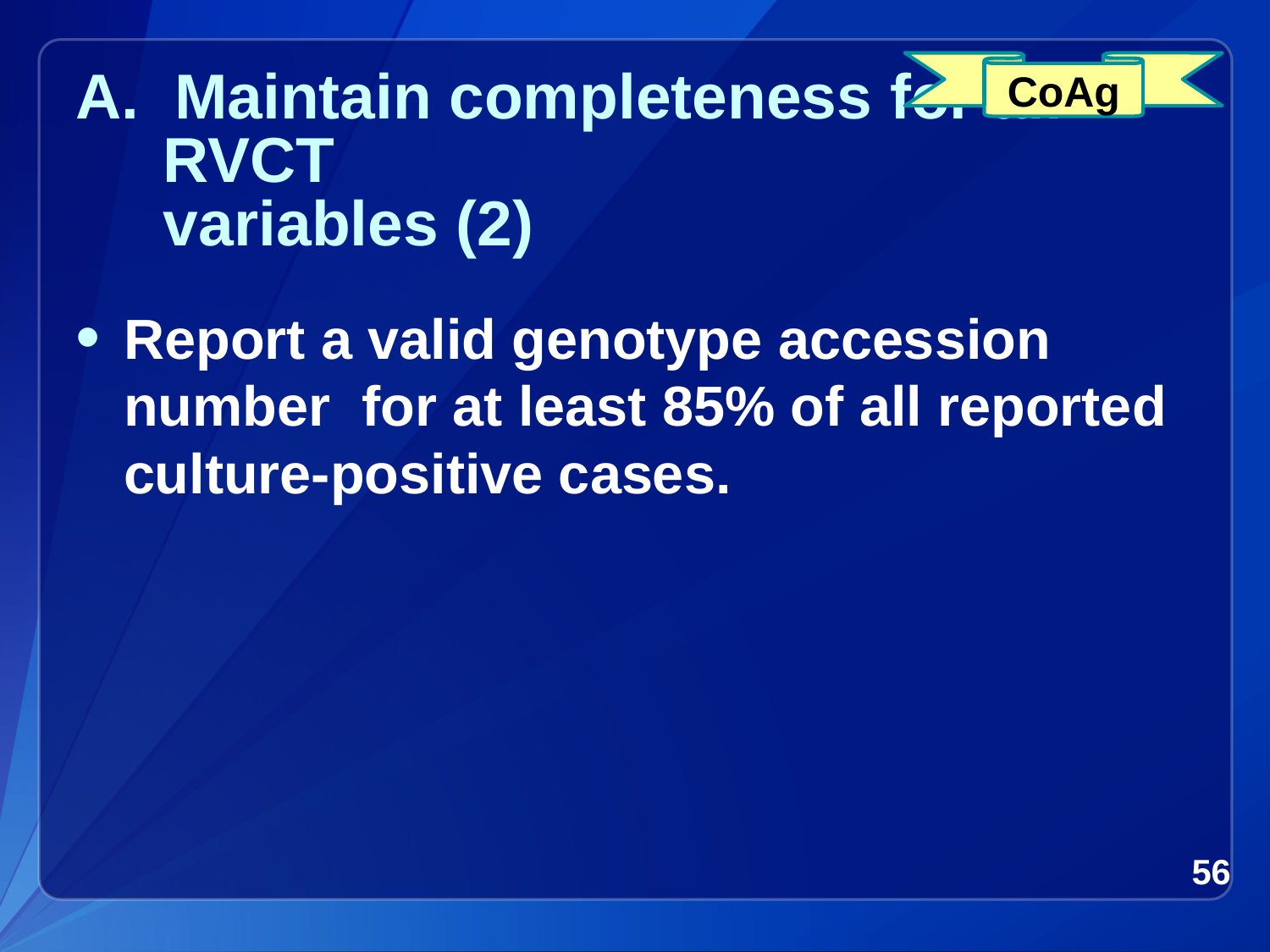

CoAg
# A.  Maintain completeness for all RVCT variables (2)
Report a valid genotype accession number  for at least 85% of all reported culture-positive cases.